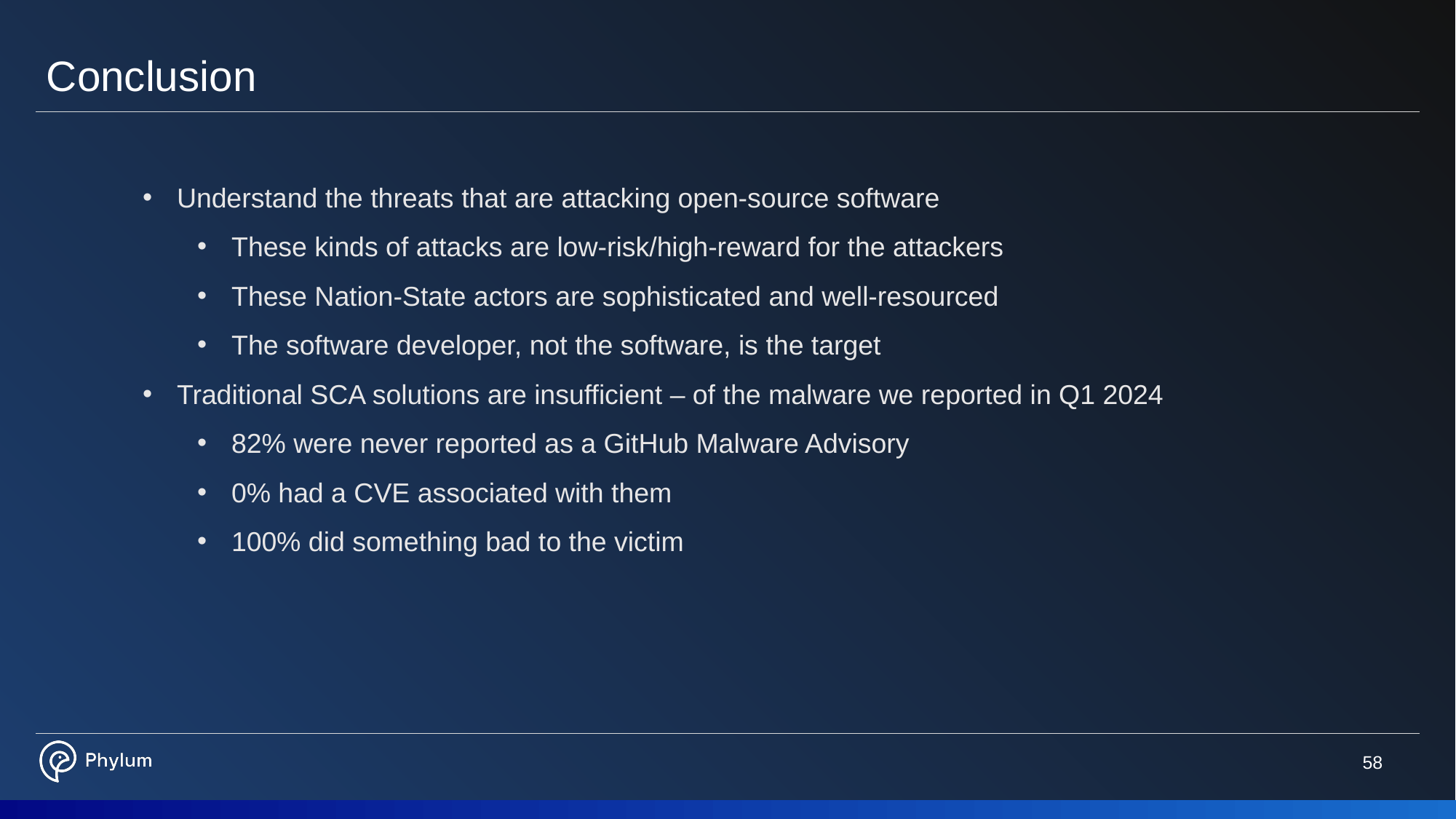

Conclusion
Understand the threats that are attacking open-source software
These kinds of attacks are low-risk/high-reward for the attackers
These Nation-State actors are sophisticated and well-resourced
The software developer, not the software, is the target
Traditional SCA solutions are insufficient – of the malware we reported in Q1 2024
82% were never reported as a GitHub Malware Advisory
0% had a CVE associated with them
100% did something bad to the victim